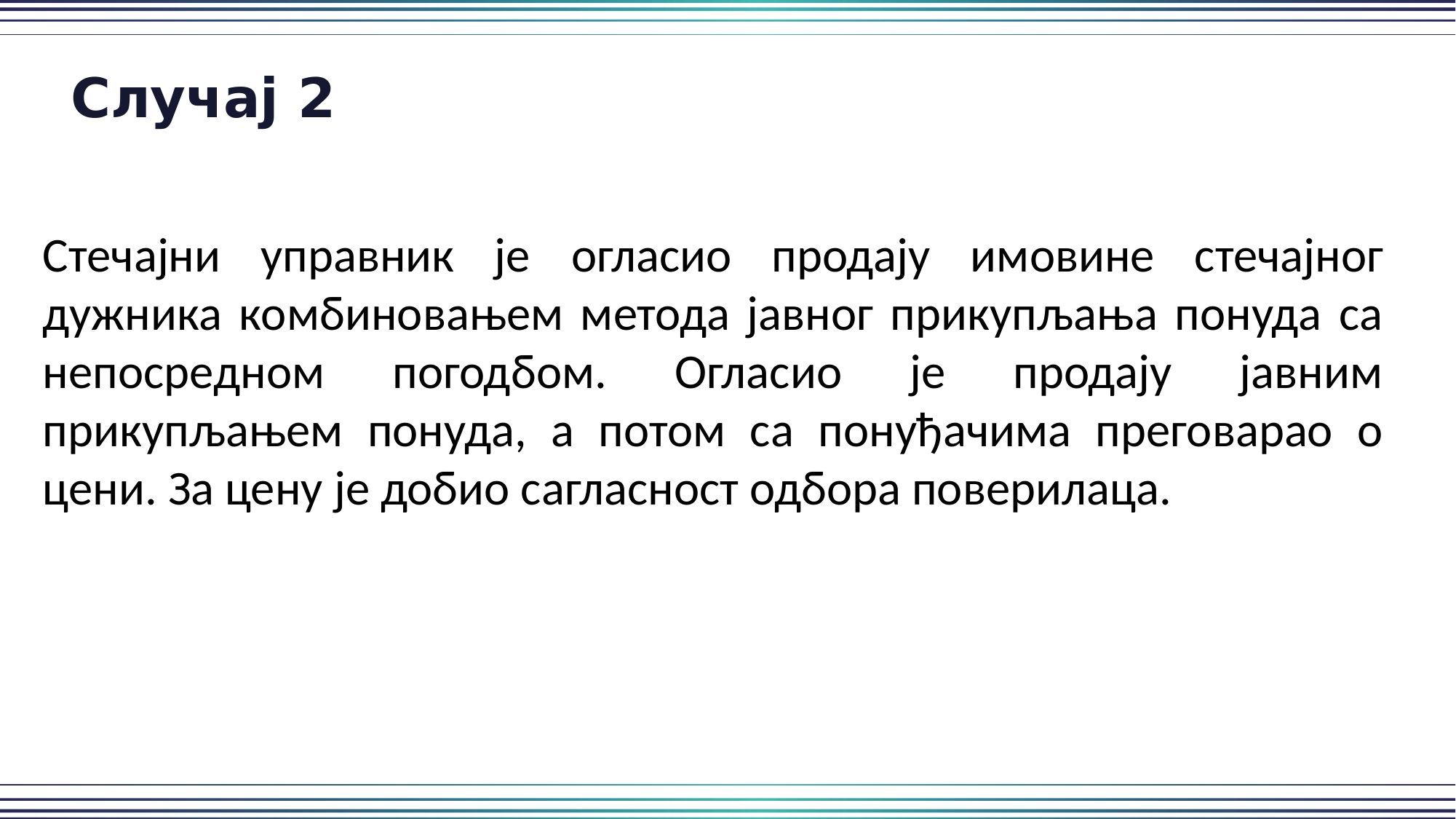

Случај 2
Стечајни управник је oгласио продају имовине стечајног дужника комбиновањем метода јавног прикупљања понуда са непосредном погодбом. Огласио је продају јавним прикупљањем понуда, а потом са понуђачима преговарао о цени. За цену је добио сагласност одбора поверилаца.